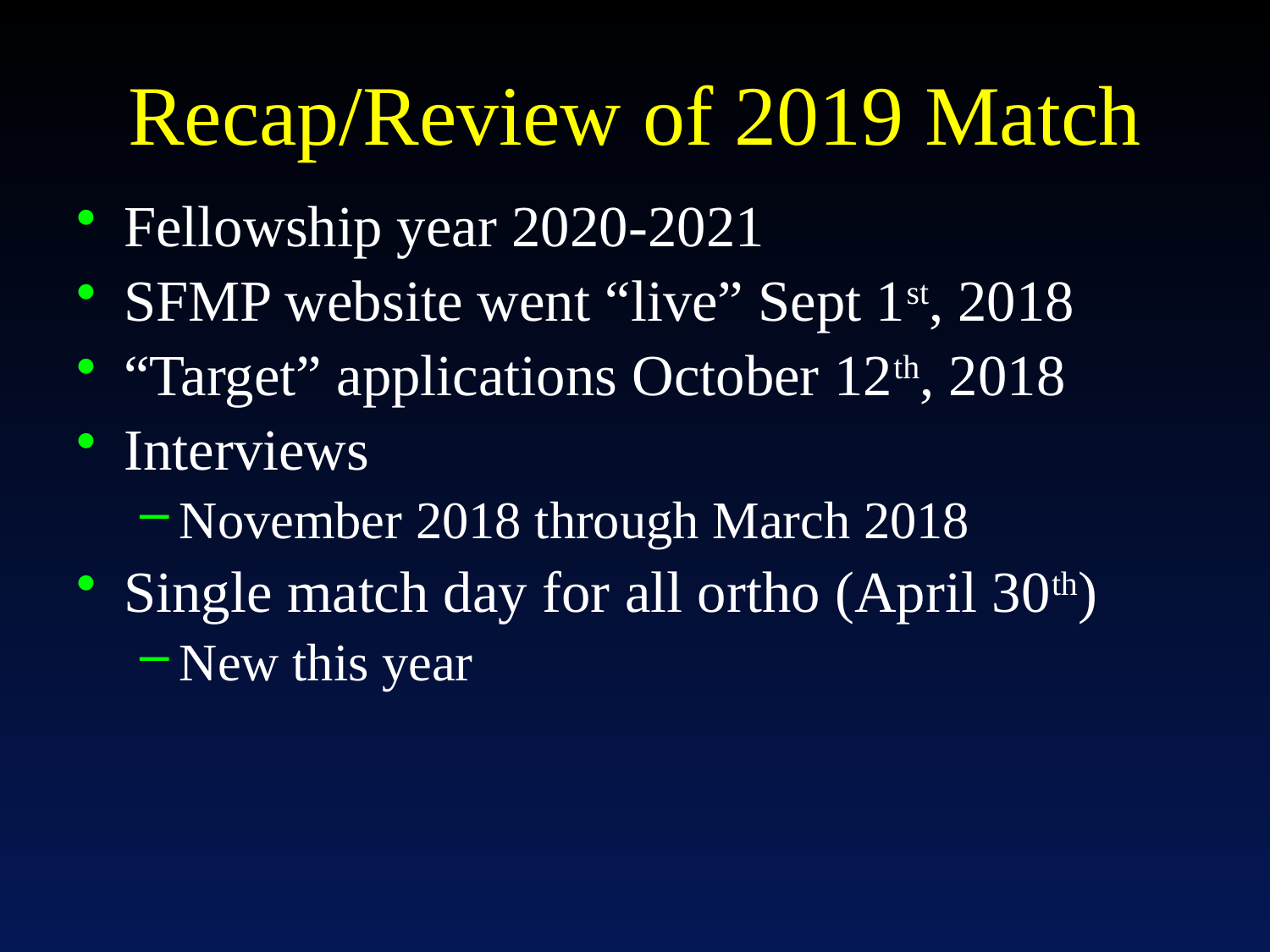

# Recap/Review of 2019 Match
Fellowship year 2020-2021
SFMP website went “live” Sept 1st, 2018
“Target” applications October 12th, 2018
Interviews
November 2018 through March 2018
Single match day for all ortho (April 30th)
New this year